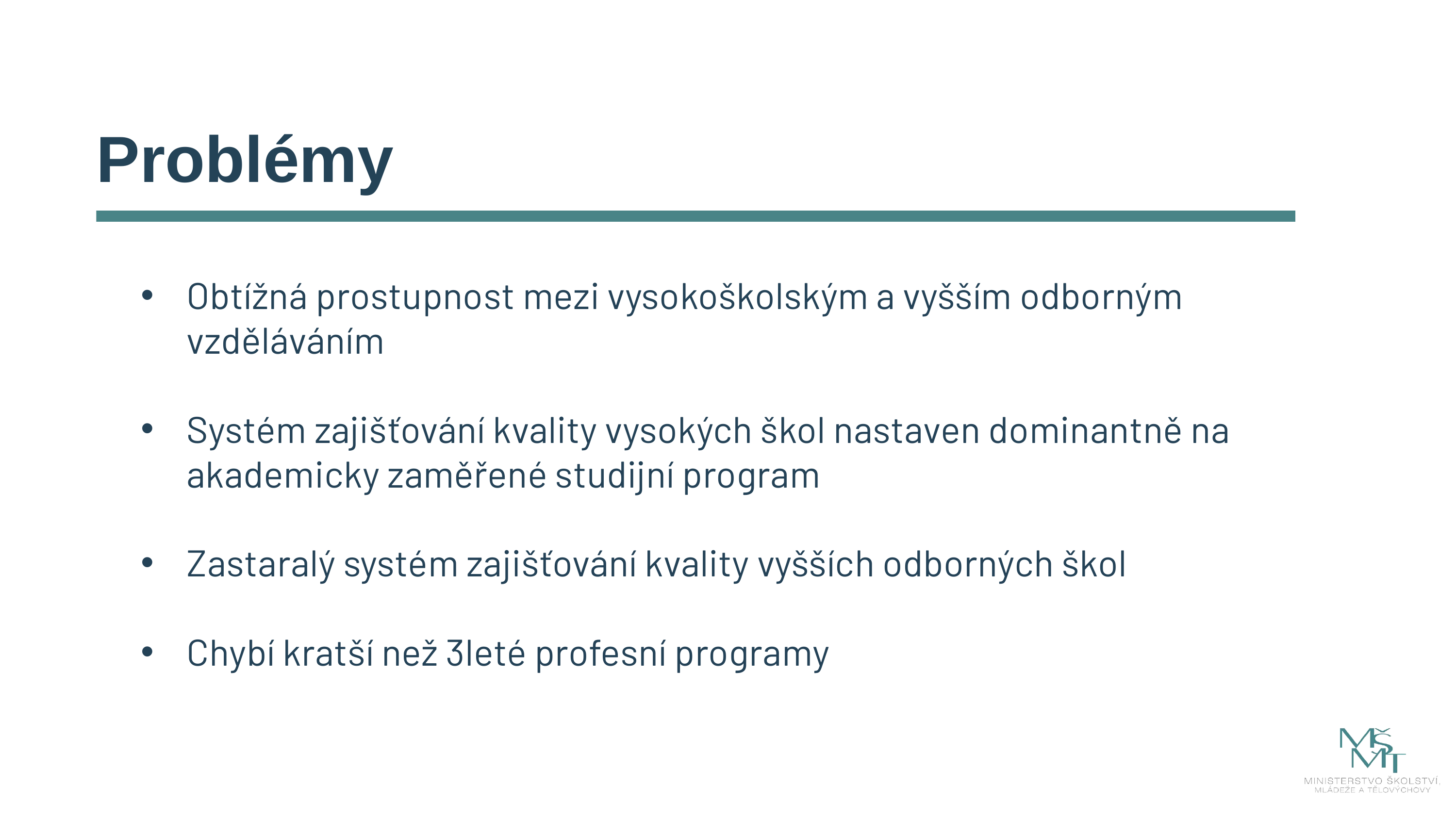

Problémy

Obtížná prostupnost mezi vysokoškolským a vyšším odborným vzděláváním

Systém zajišťování kvality vysokých škol nastaven dominantně na akademicky zaměřené studijní program

Zastaralý systém zajišťování kvality vyšších odborných škol

Chybí kratší než 3leté profesní programy